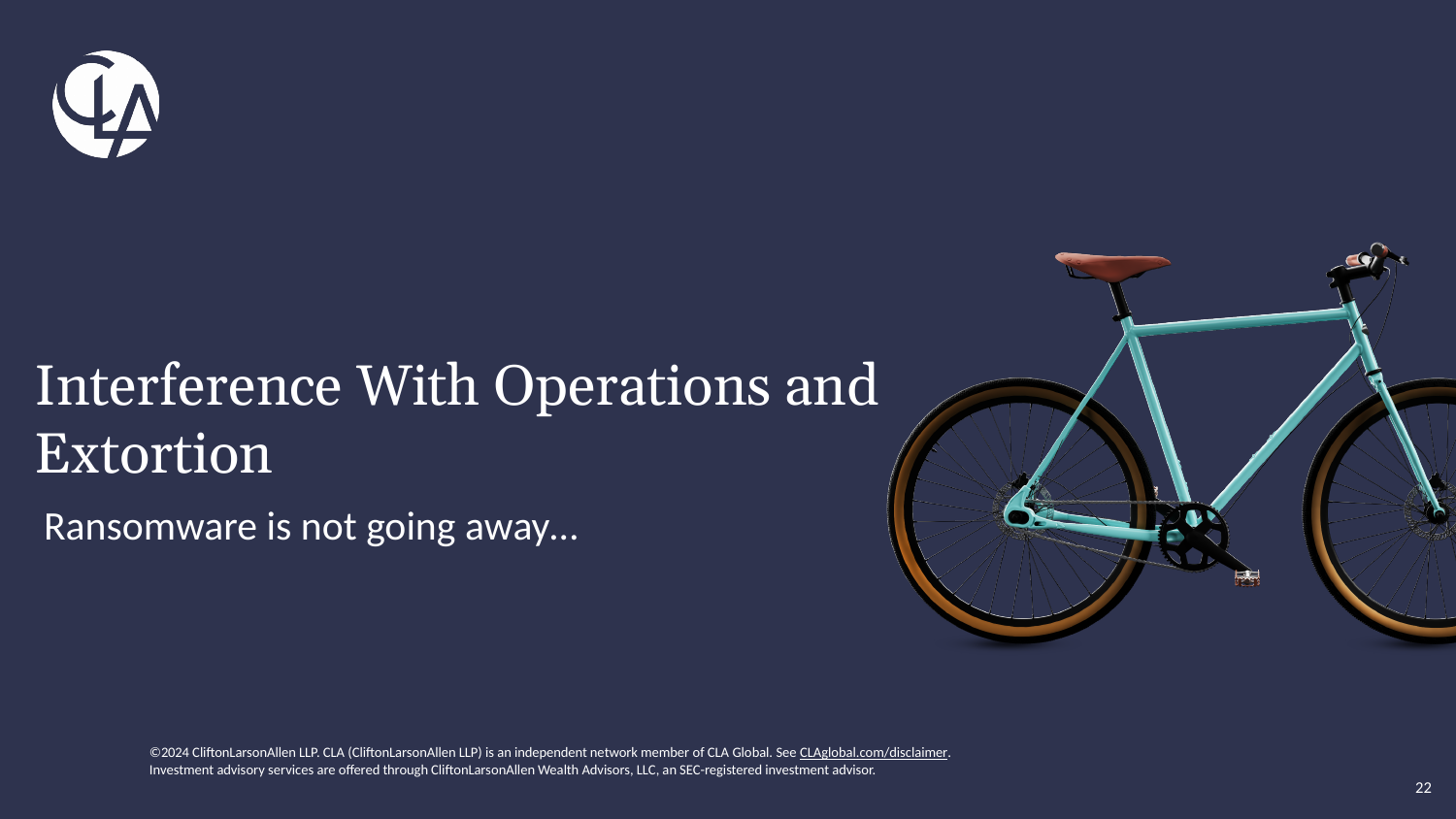

# Interference With Operations and Extortion
Ransomware is not going away…
22